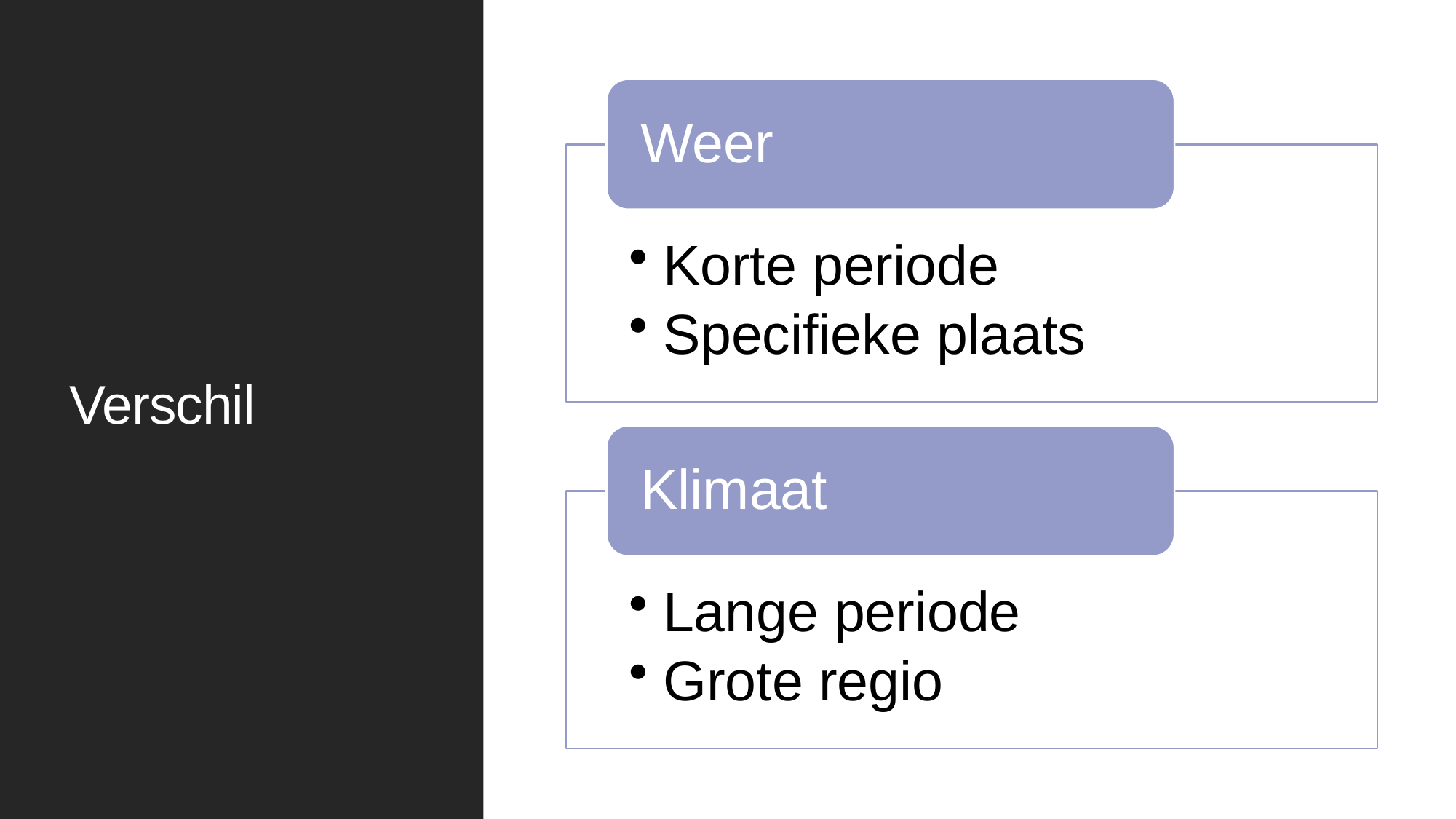

# Verschil
Korte periode
Specifieke plaats
Weer
Lange periode
Grote regio
Klimaat